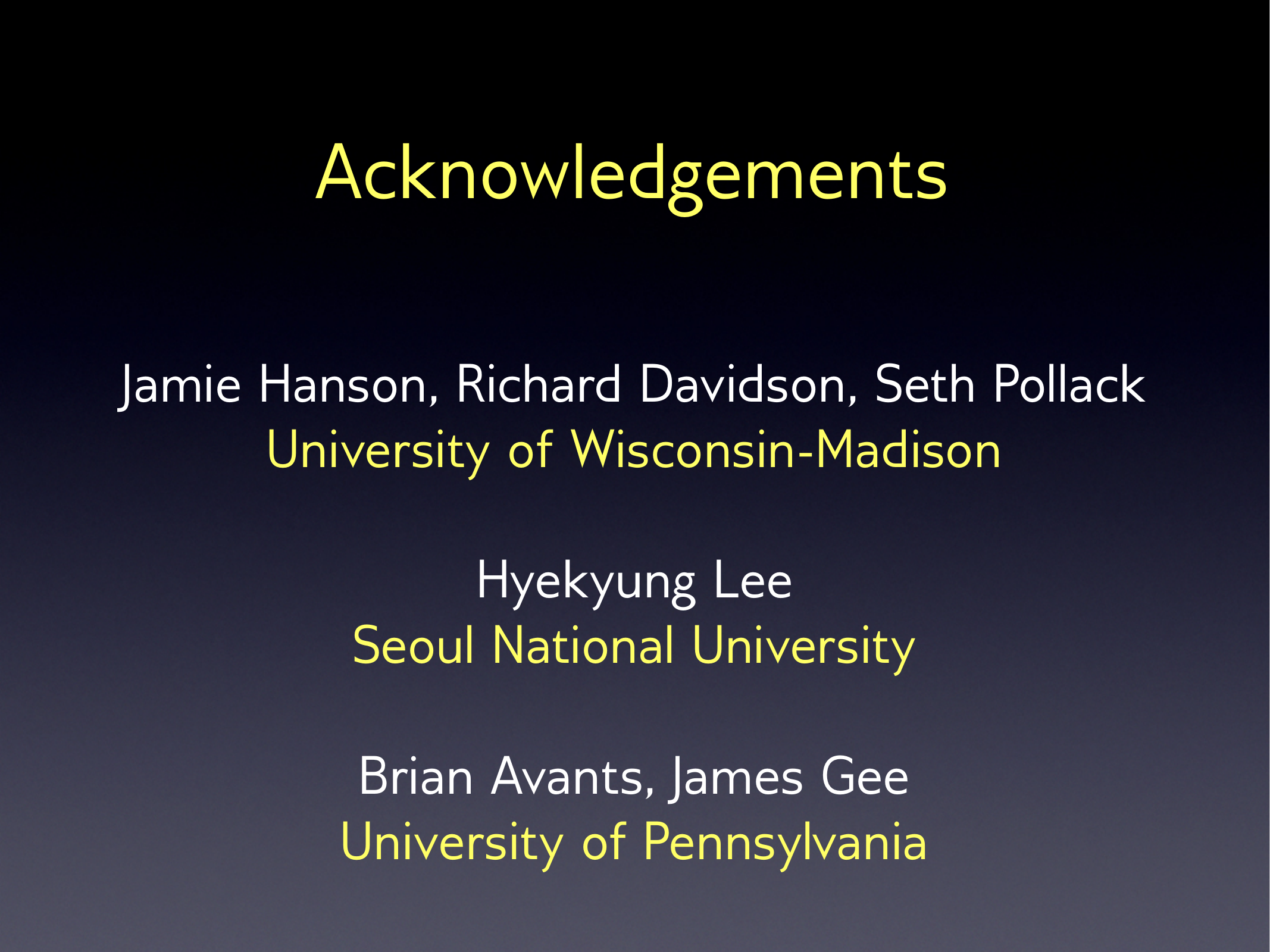

# Acknowledgements
Jamie Hanson, Richard Davidson, Seth Pollack
University of Wisconsin-Madison

Hyekyung Lee
Seoul National University

Brian Avants, James Gee
University of Pennsylvania